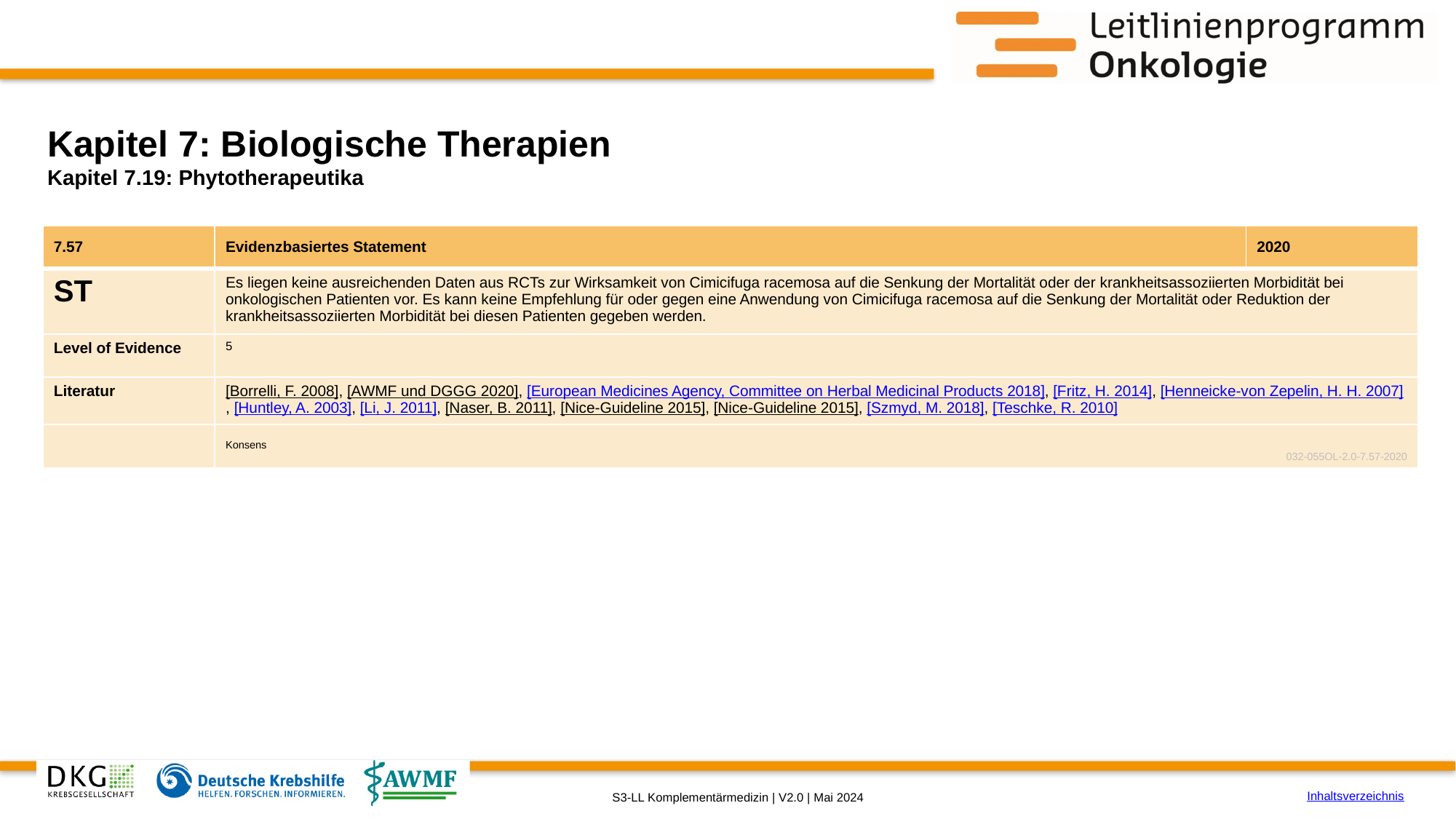

# Kapitel 7: Biologische Therapien
Kapitel 7.19: Phytotherapeutika
| 7.57 | Evidenzbasiertes Statement | 2020 |
| --- | --- | --- |
| ST | Es liegen keine ausreichenden Daten aus RCTs zur Wirksamkeit von Cimicifuga racemosa auf die Senkung der Mortalität oder der krankheitsassoziierten Morbidität bei onkologischen Patienten vor. Es kann keine Empfehlung für oder gegen eine Anwendung von Cimicifuga racemosa auf die Senkung der Mortalität oder Reduktion der krankheitsassoziierten Morbidität bei diesen Patienten gegeben werden. |  |
| Level of Evidence | 5 |  |
| Literatur | [Borrelli, F. 2008], [AWMF und DGGG 2020], [European Medicines Agency, Committee on Herbal Medicinal Products 2018], [Fritz, H. 2014], [Henneicke-von Zepelin, H. H. 2007], [Huntley, A. 2003], [Li, J. 2011], [Naser, B. 2011], [Nice-Guideline 2015], [Nice-Guideline 2015], [Szmyd, M. 2018], [Teschke, R. 2010] |  |
|  | Konsens 032-055OL-2.0-7.57-2020 |  |
Inhaltsverzeichnis
S3-LL Komplementärmedizin | V2.0 | Mai 2024